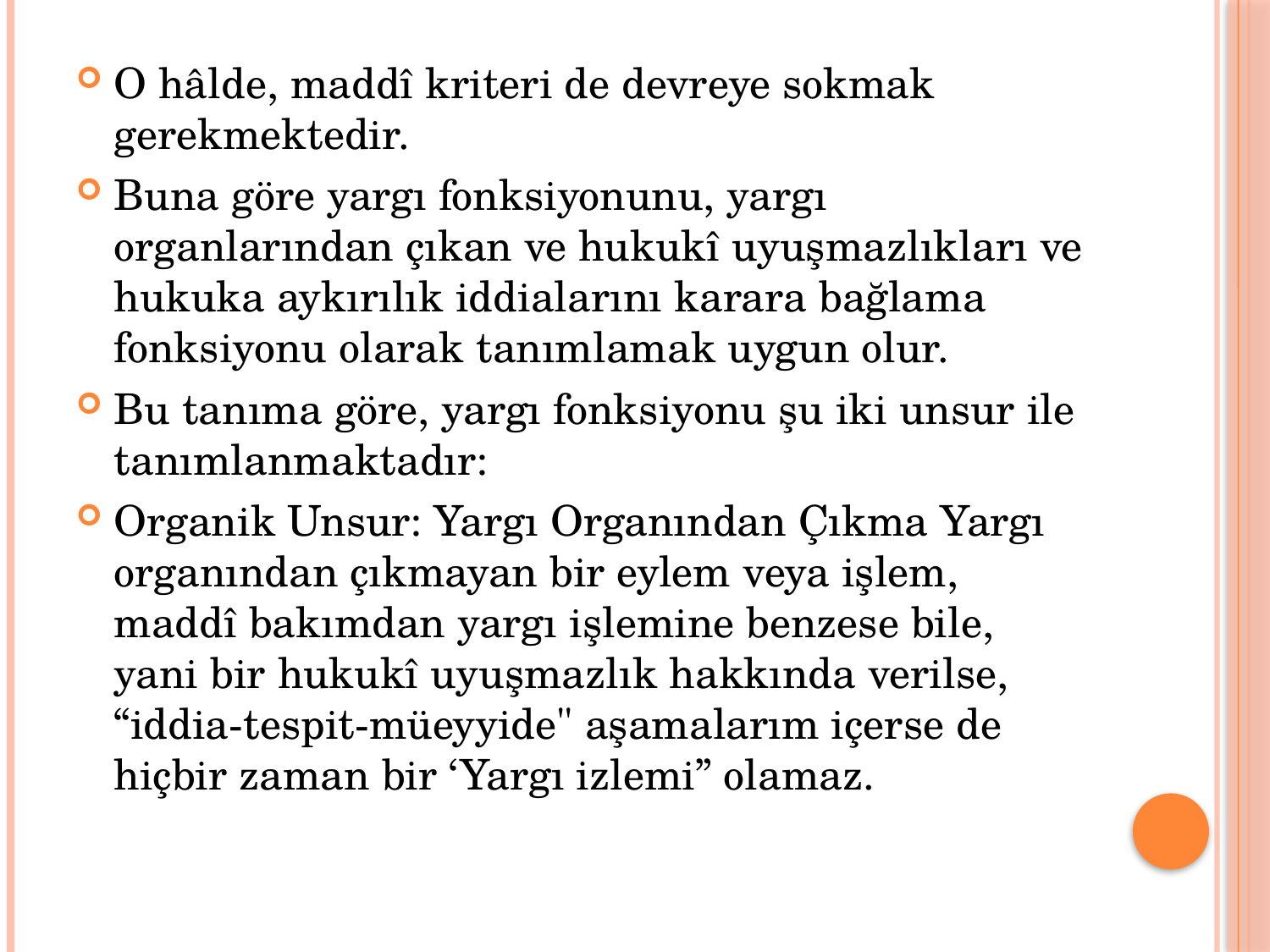

O hâlde, maddî kriteri de devreye sokmak gerekmektedir.
Buna göre yargı fonksiyonunu, yargı organlarından çıkan ve hukukî uyuşmazlıkları ve hukuka aykırılık iddialarını karara bağlama fonksiyonu olarak tanımlamak uygun olur.
Bu tanıma göre, yargı fonksiyonu şu iki unsur ile tanımlanmaktadır:
Organik Unsur: Yargı Organından Çıkma Yargı organından çıkmayan bir eylem veya işlem, maddî bakımdan yargı işlemine benzese bile, yani bir hukukî uyuşmazlık hakkında verilse, “iddia-tespit-müeyyide" aşamalarım içerse de hiçbir zaman bir ‘Yargı izlemi” olamaz.